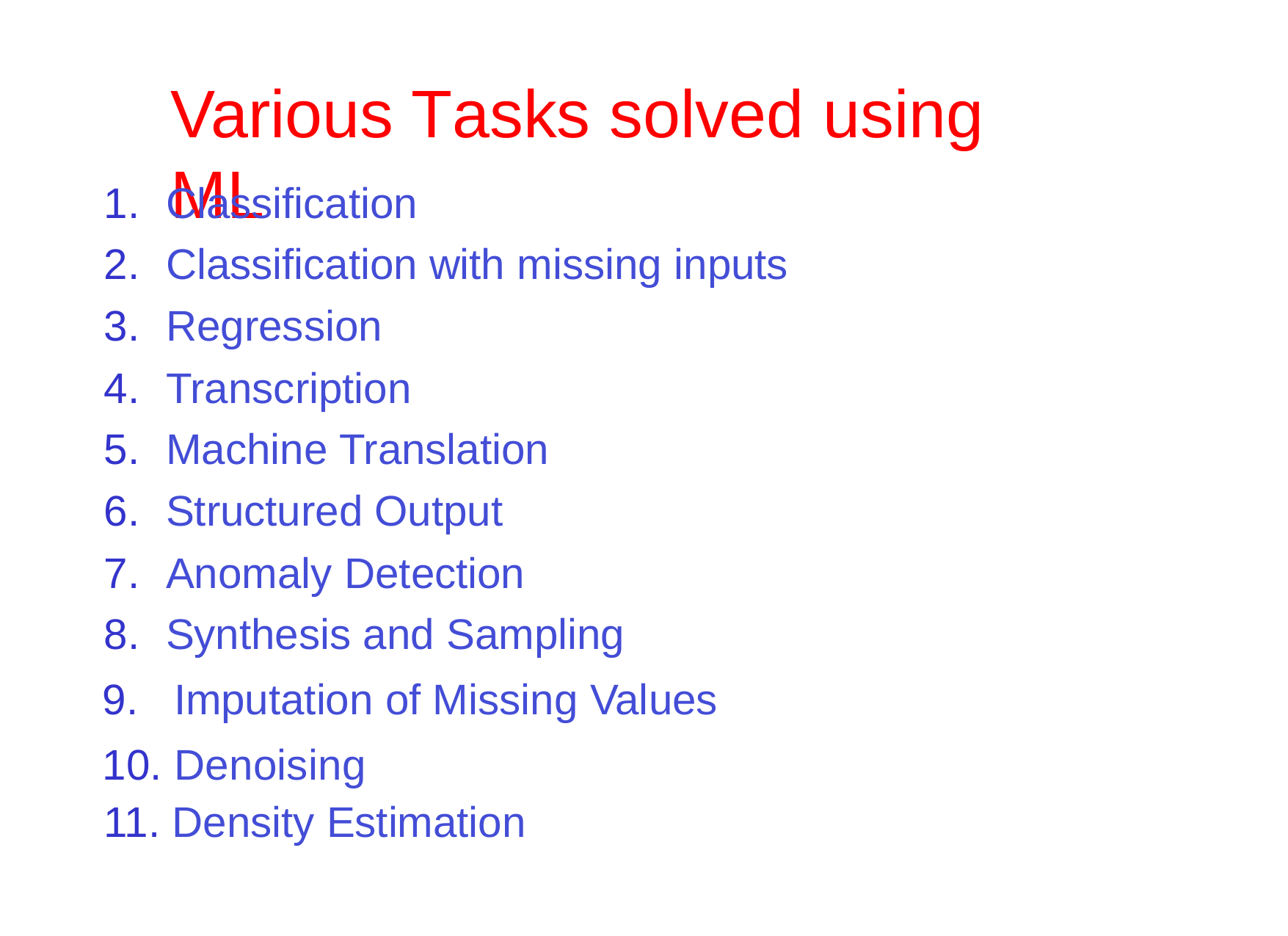

# Various Tasks solved using	ML
Classification
Classification with missing inputs
Regression
Transcription
Machine Translation
Structured Output
Anomaly Detection
Synthesis and Sampling
   Imputation of Missing Values
 Denoising
11. Density Estimation